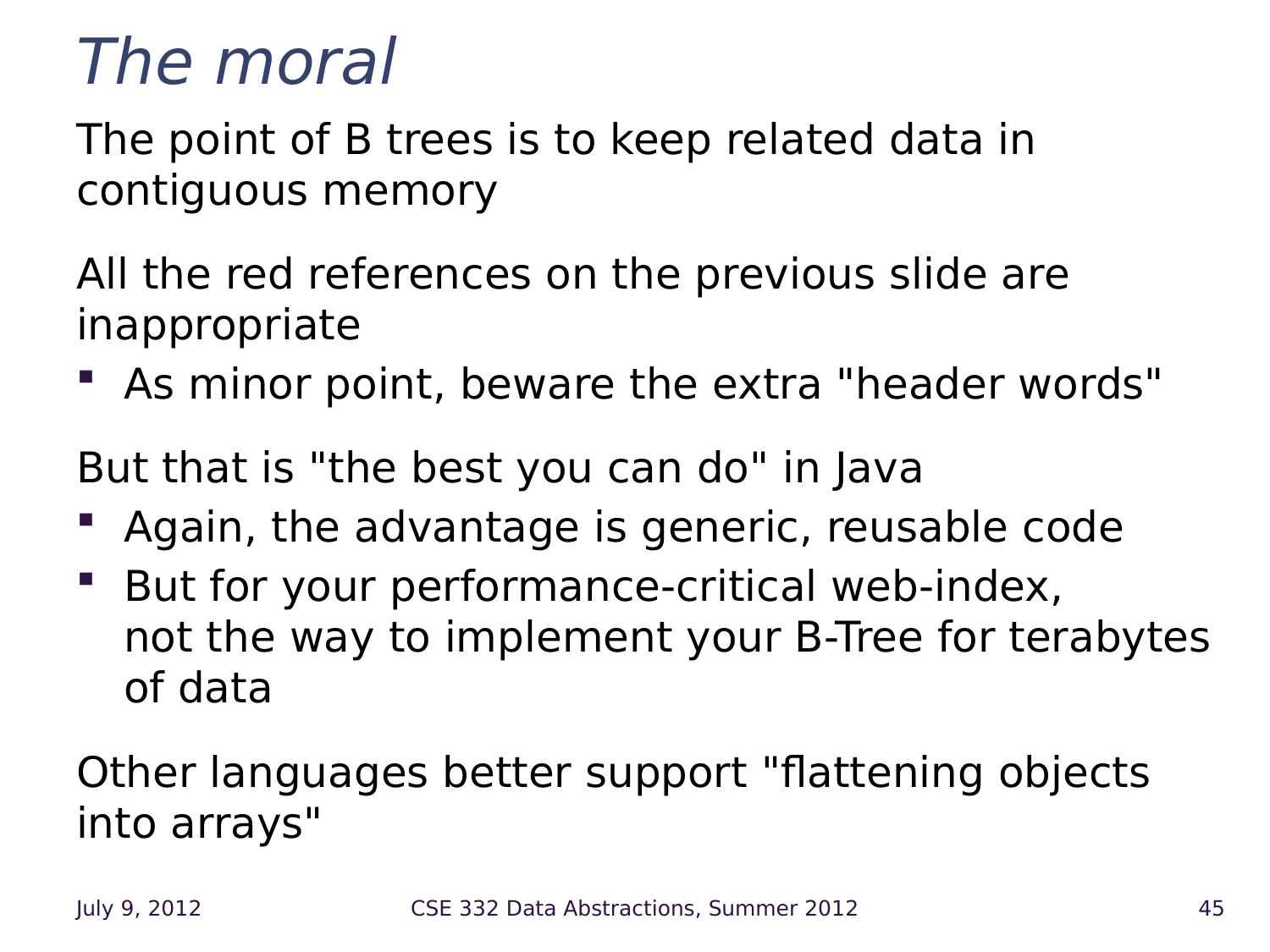

# The moral
The point of B trees is to keep related data in contiguous memory

All the red references on the previous slide are inappropriate
As minor point, beware the extra "header words"

But that is "the best you can do" in Java
Again, the advantage is generic, reusable code
But for your performance-critical web-index,
not the way to implement your B-Tree for terabytes of data

Other languages better support "flattening objects into arrays"
July 9, 2012
CSE 332 Data Abstractions, Summer 2012
45